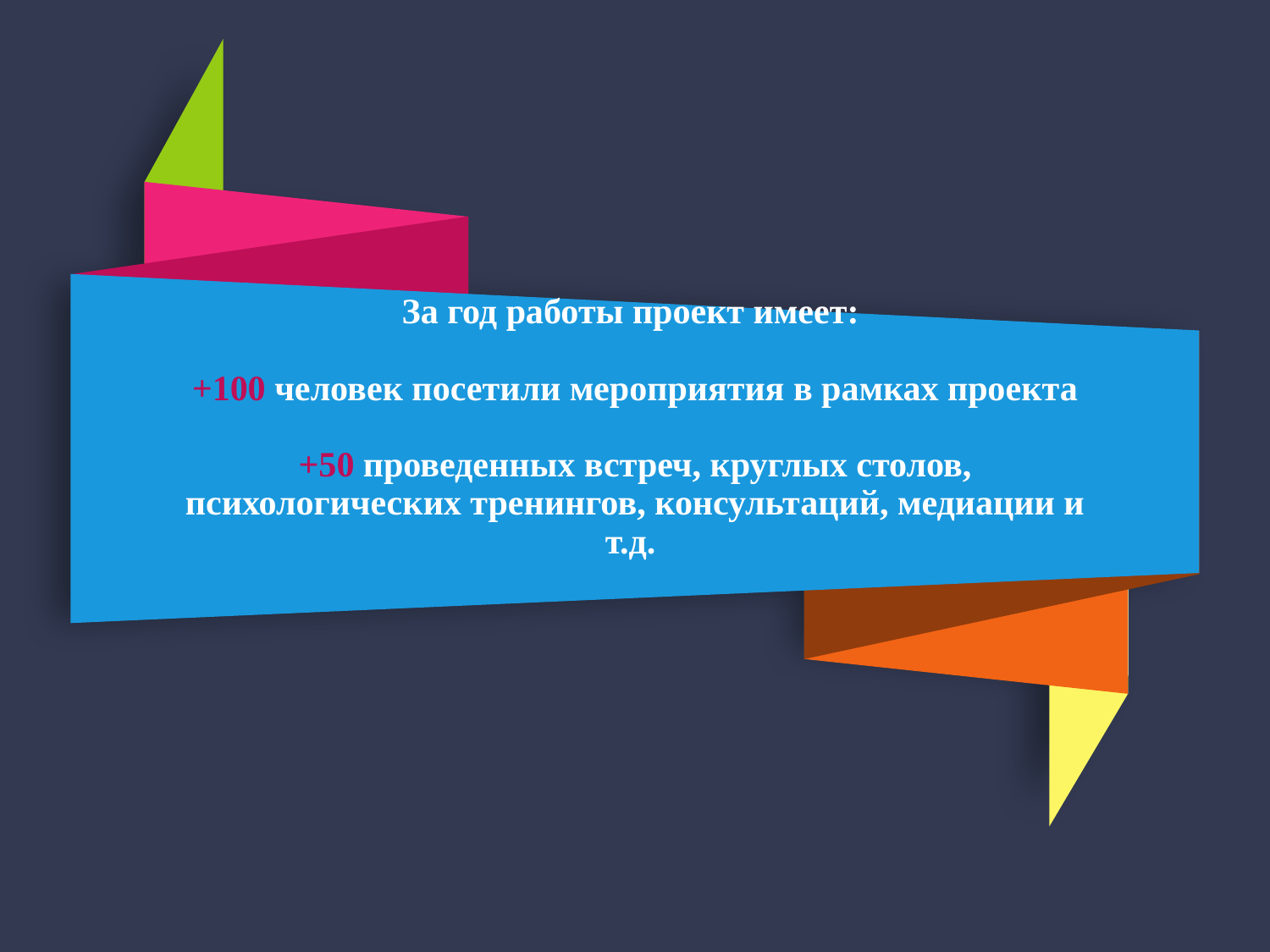

01
# За год работы проект имеет: +100 человек посетили мероприятия в рамках проекта +50 проведенных встреч, круглых столов, психологических тренингов, консультаций, медиации и т.д.